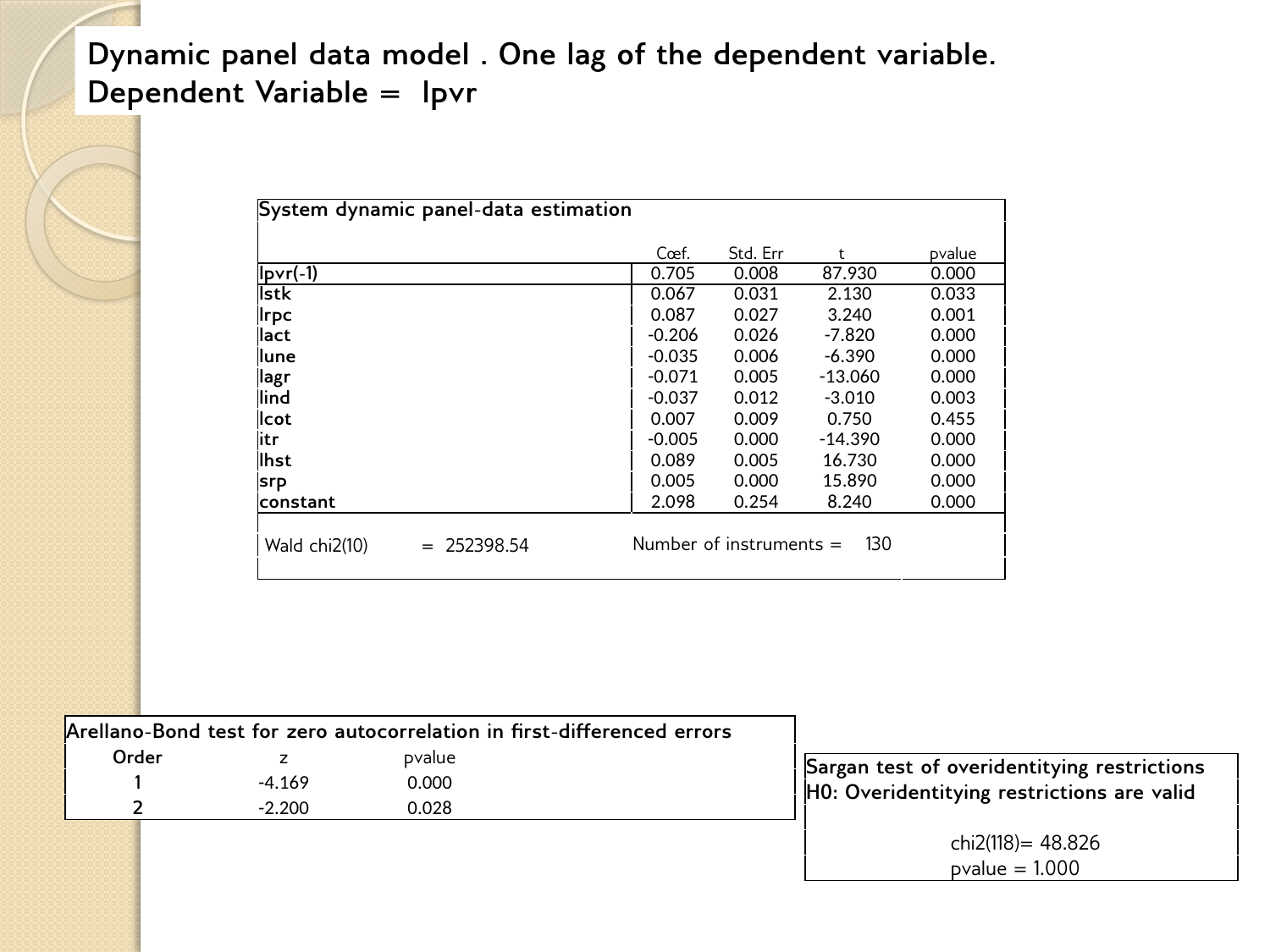

Dynamic panel data model . One lag of the dependent variable.
Dependent Variable =  lpvr
| System dynamic panel-data estimation |  |  |  |  |
| --- | --- | --- | --- | --- |
|  | Coef. | Std. Err | t | pvalue |
| lpvr(-1) | 0.705 | 0.008 | 87.930 | 0.000 |
| lstk | 0.067 | 0.031 | 2.130 | 0.033 |
| lrpc | 0.087 | 0.027 | 3.240 | 0.001 |
| lact | -0.206 | 0.026 | -7.820 | 0.000 |
| lune | -0.035 | 0.006 | -6.390 | 0.000 |
| lagr | -0.071 | 0.005 | -13.060 | 0.000 |
| lind | -0.037 | 0.012 | -3.010 | 0.003 |
| lcot | 0.007 | 0.009 | 0.750 | 0.455 |
| itr | -0.005 | 0.000 | -14.390 | 0.000 |
| lhst | 0.089 | 0.005 | 16.730 | 0.000 |
| srp | 0.005 | 0.000 | 15.890 | 0.000 |
| constant | 2.098 | 0.254 | 8.240 | 0.000 |
|  |  |  |  |  |
| Wald chi2(10) = 252398.54 | Number of instruments = 130 |  |  |  |
|  |  |  |  |  |
| Arellano-Bond test for zero autocorrelation in first-differenced errors |  |  |  |  |
| --- | --- | --- | --- | --- |
| Order | z | pvalue |  |  |
| 1 | -4.169 | 0.000 |  |  |
| 2 | -2.200 | 0.028 |  |  |
| Sargan test of overidentitying restrictions |  |  |
| --- | --- | --- |
| H0: Overidentitying restrictions are valid |  |  |
|  |  |  |
|  | chi2(118)= 48.826 |  |
|  | pvalue = 1.000 |  |